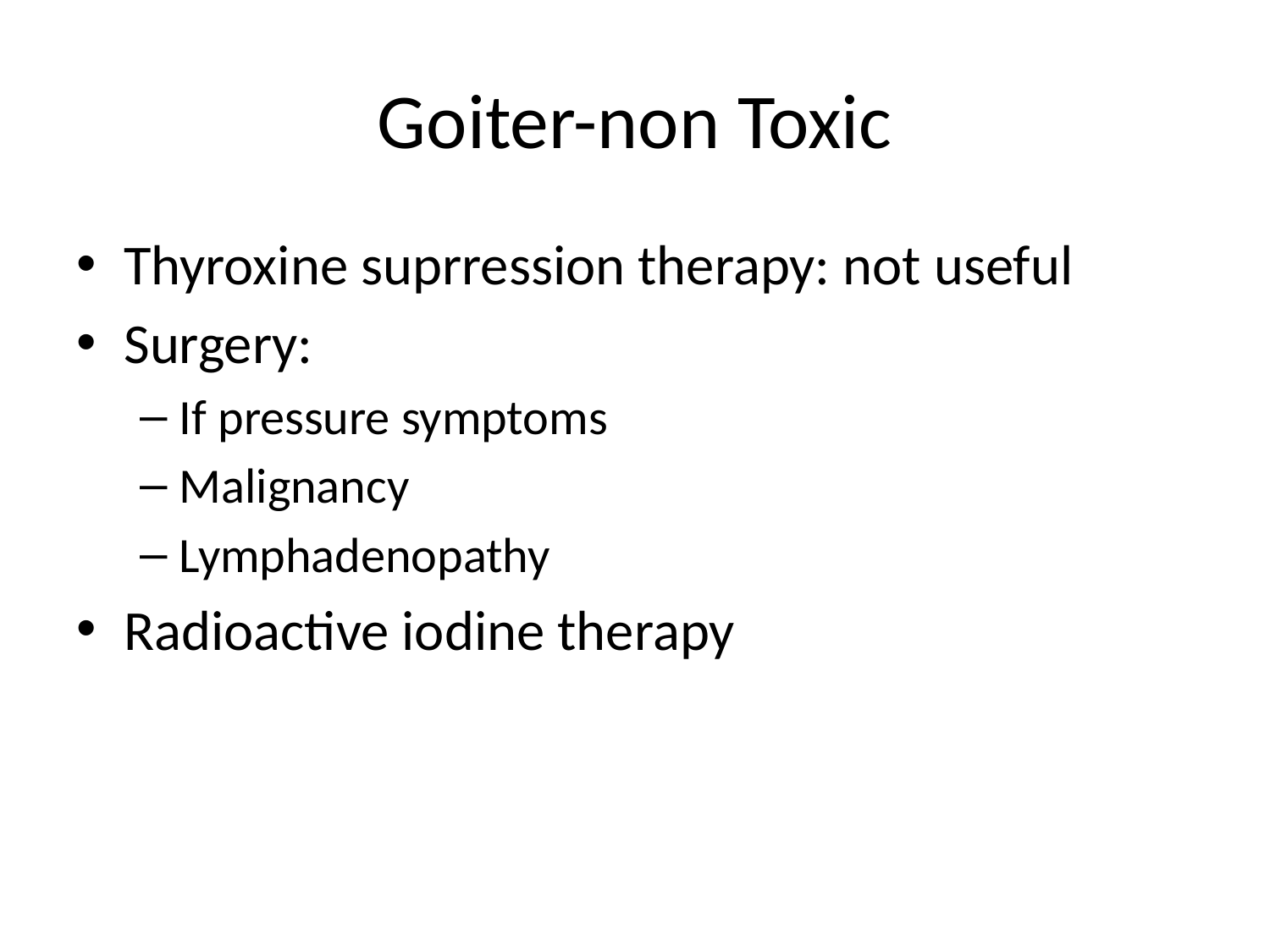

# Goiter-non Toxic
Thyroxine suprression therapy: not useful
Surgery:
If pressure symptoms
Malignancy
Lymphadenopathy
Radioactive iodine therapy